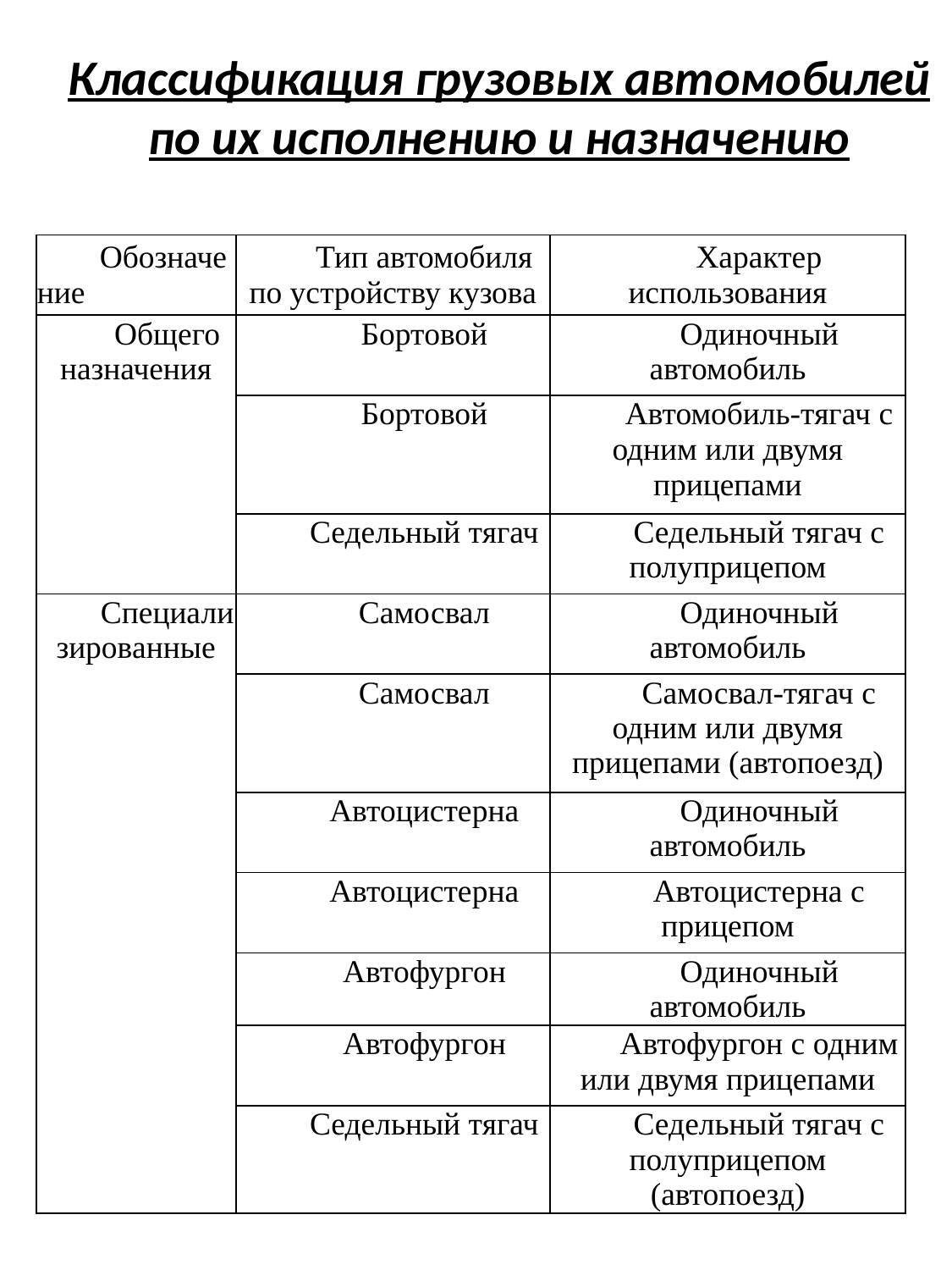

# Классификация грузовых автомобилей по их исполнению и назначению
| Обозначение | Тип автомобиля по устройству кузова | Характер использования |
| --- | --- | --- |
| Общего назначения | Бортовой | Одиночный автомобиль |
|  | Бортовой | Автомобиль-тягач с одним или двумя прицепами |
|  | Седельный тягач | Седельный тягач с полуприцепом |
| Специализированные | Самосвал | Одиночный автомобиль |
|  | Самосвал | Самосвал-тягач с одним или двумя прицепами (автопоезд) |
|  | Автоцистерна | Одиночный автомобиль |
|  | Автоцистерна | Автоцистерна с прицепом |
|  | Автофургон | Одиночный автомобиль |
|  | Автофургон | Автофургон с одним или двумя прицепами |
|  | Седельный тягач | Седельный тягач с полуприцепом (автопоезд) |